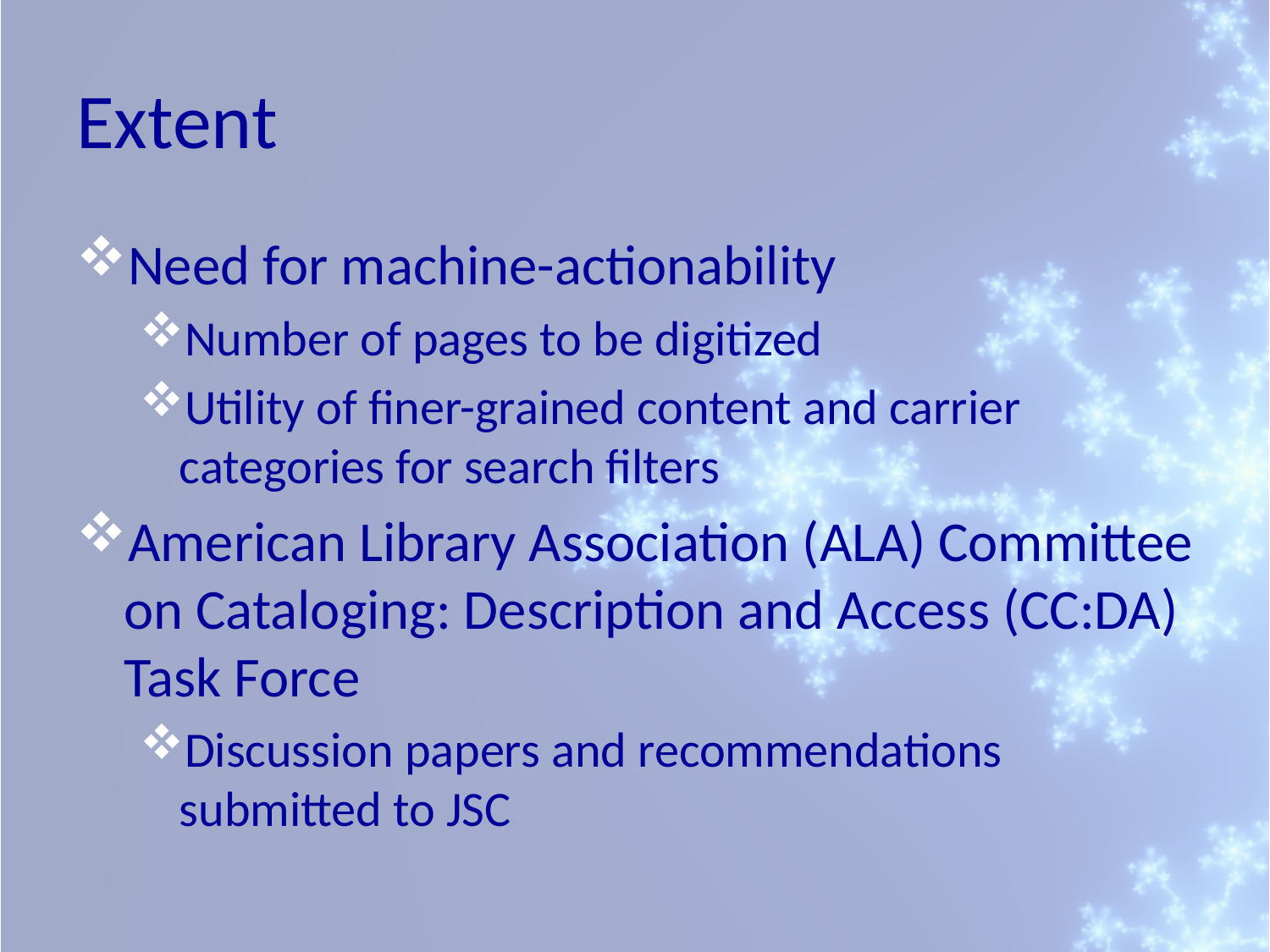

# Extent
Need for machine-actionability
Number of pages to be digitized
Utility of finer-grained content and carrier categories for search filters
American Library Association (ALA) Committee on Cataloging: Description and Access (CC:DA) Task Force
Discussion papers and recommendations submitted to JSC